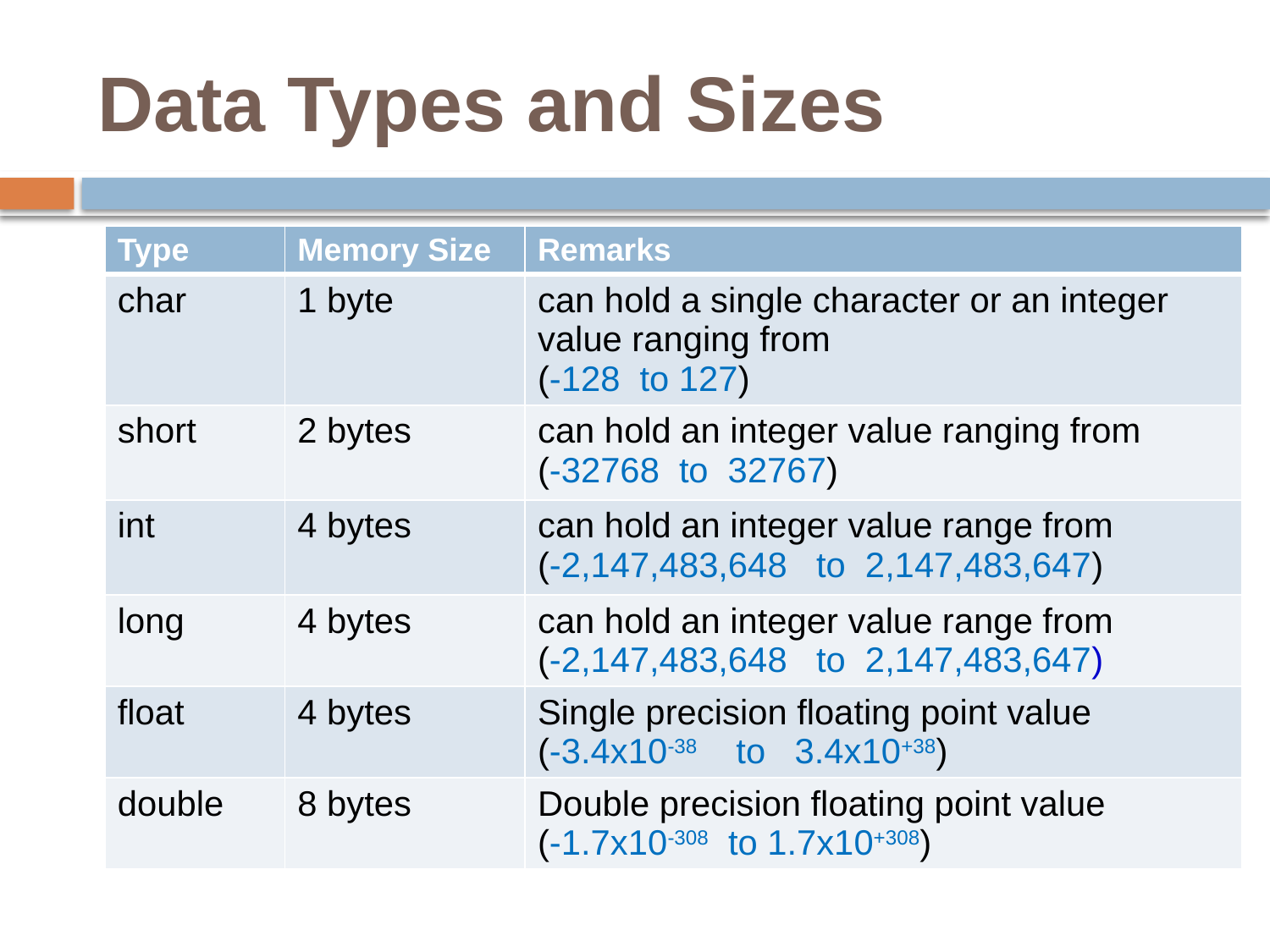

# Data Types and Sizes

| Type | Memory Size | Remarks |
| --- | --- | --- |
| char | 1 byte | can hold a single character or an integer value ranging from (-128 to 127) |
| short | 2 bytes | can hold an integer value ranging from (-32768 to 32767) |
| int | 4 bytes | can hold an integer value range from (-2,147,483,648 to 2,147,483,647) |
| long | 4 bytes | can hold an integer value range from (-2,147,483,648 to 2,147,483,647) |
| float | 4 bytes | Single precision floating point value (-3.4x10-38 to 3.4x10+38) |
| double | 8 bytes | Double precision floating point value (-1.7x10-308 to 1.7x10+308) |